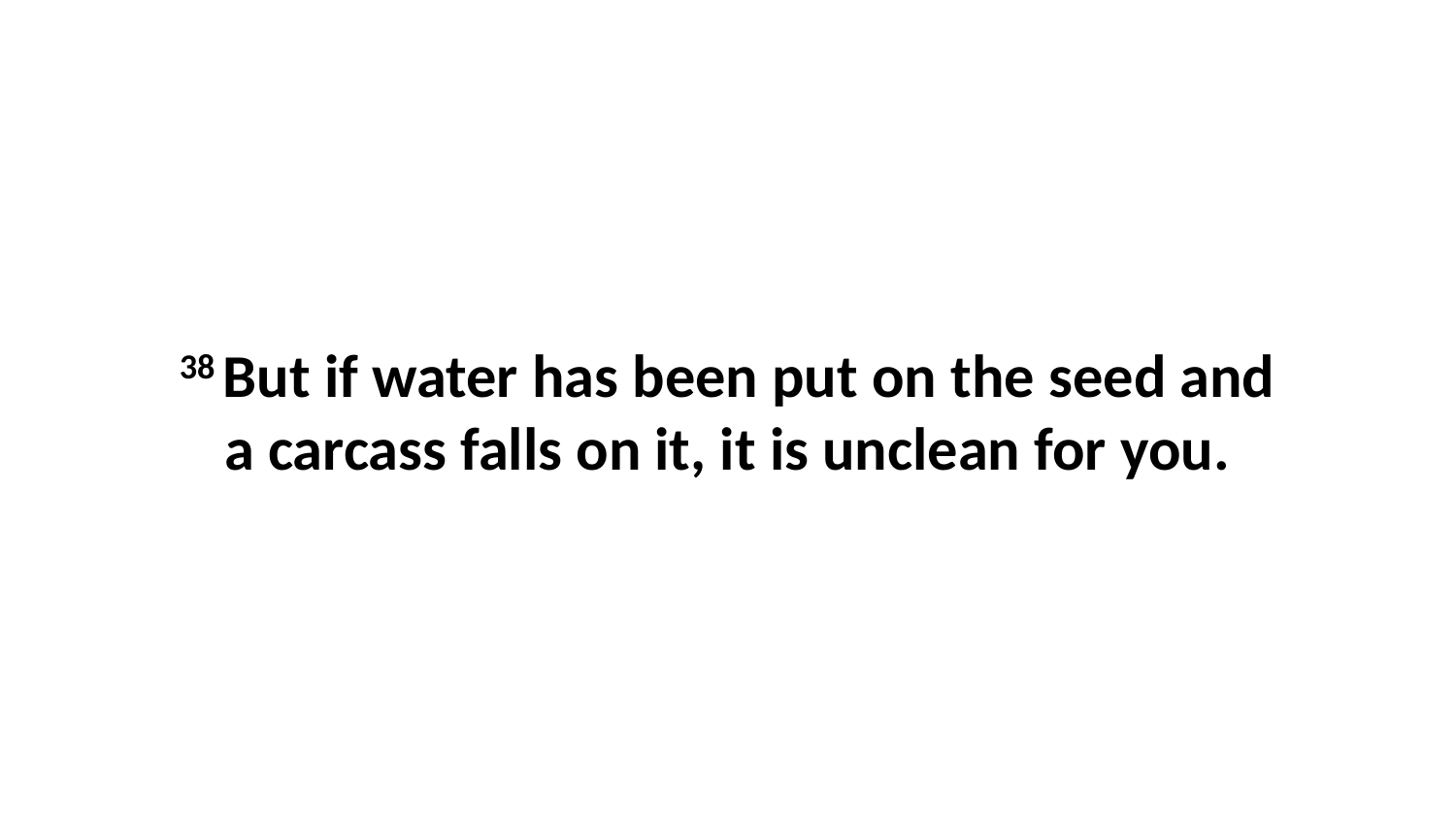

38 But if water has been put on the seed and a carcass falls on it, it is unclean for you.